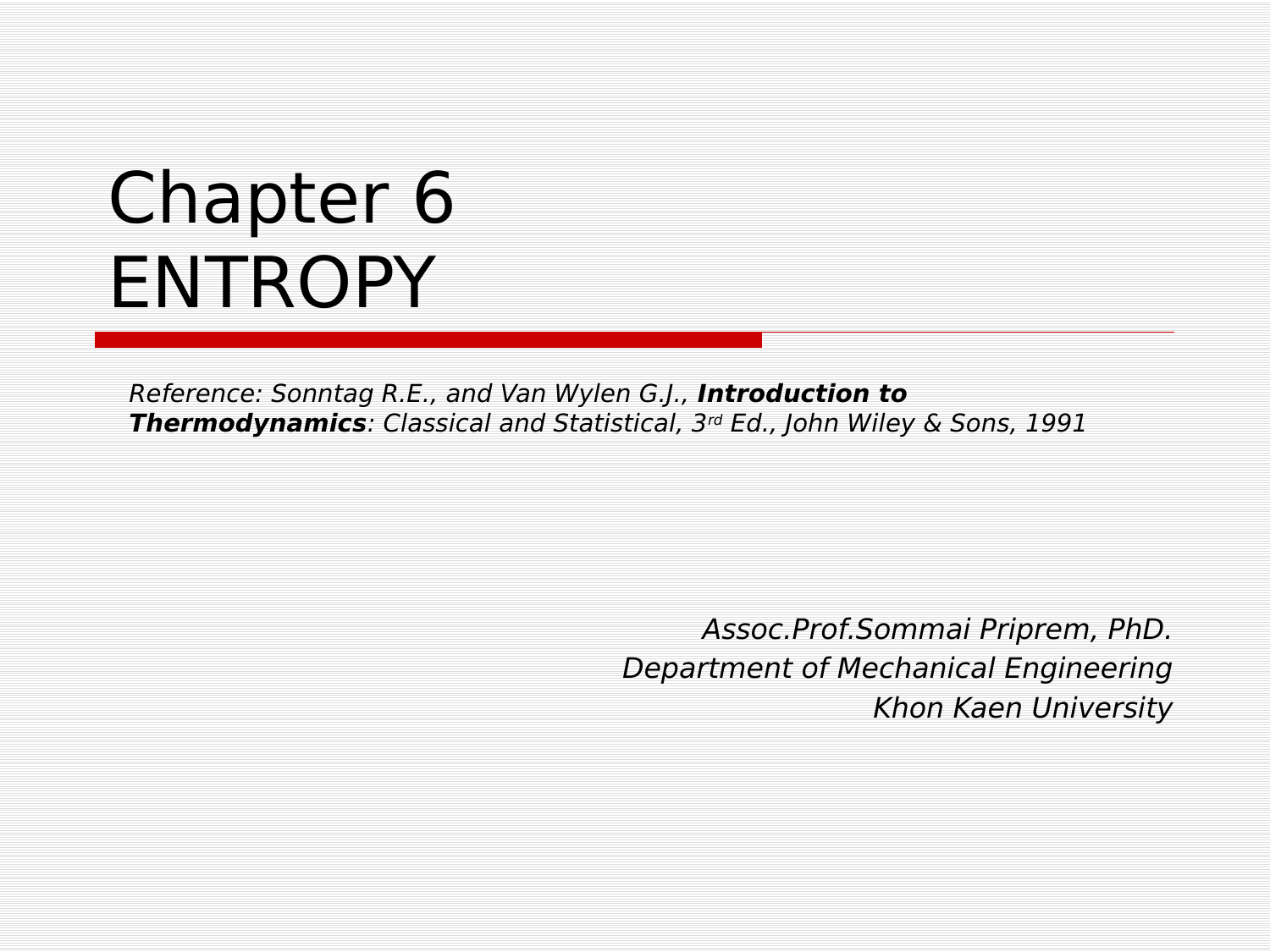

# Chapter 6 ENTROPY
Reference: Sonntag R.E., and Van Wylen G.J., Introduction to Thermodynamics: Classical and Statistical, 3rd Ed., John Wiley & Sons, 1991
Assoc.Prof.Sommai Priprem, PhD.
Department of Mechanical Engineering
Khon Kaen University